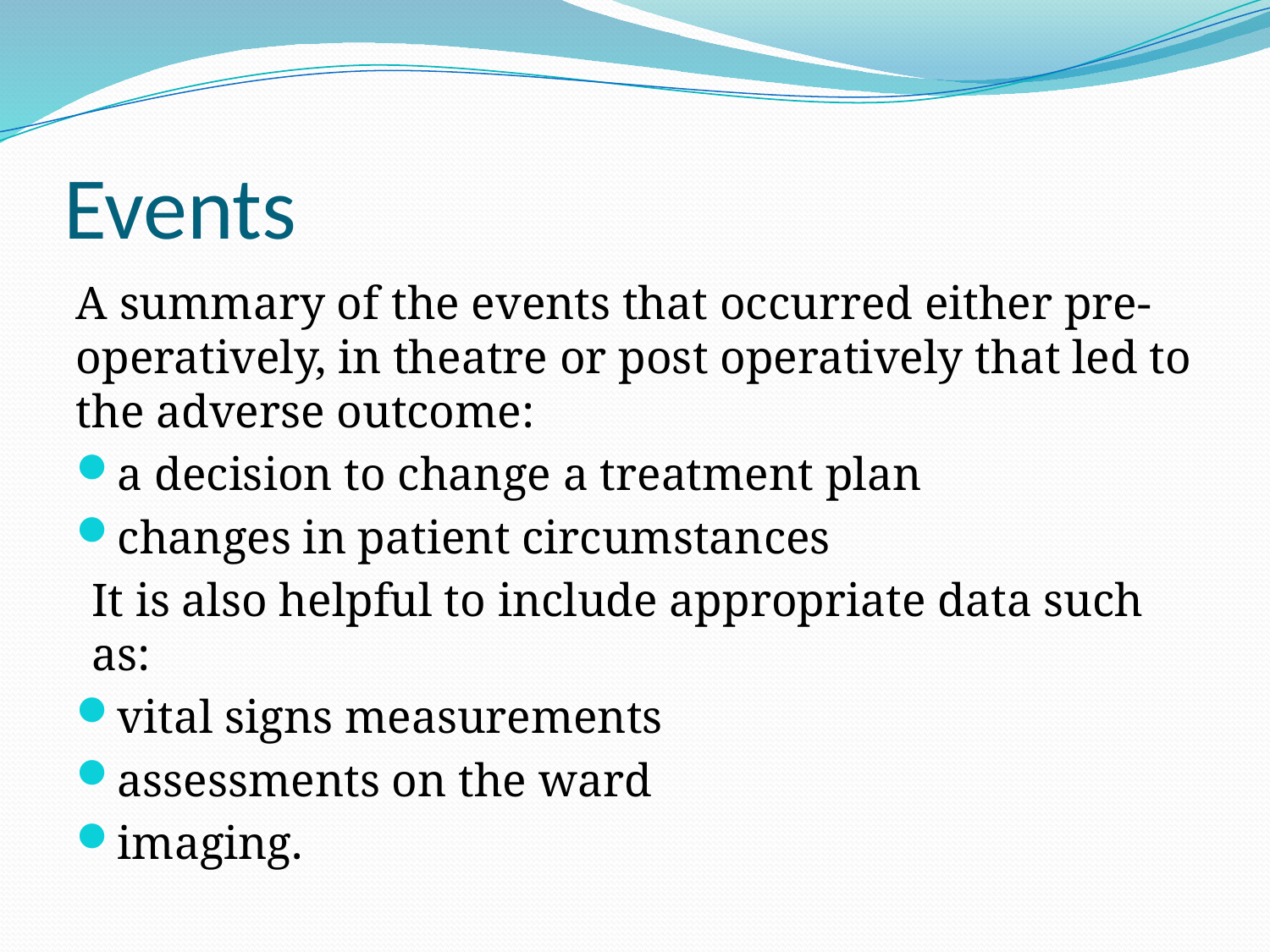

# Events
A summary of the events that occurred either pre-operatively, in theatre or post operatively that led to the adverse outcome:
a decision to change a treatment plan
changes in patient circumstances
It is also helpful to include appropriate data such as:
vital signs measurements
assessments on the ward
imaging.